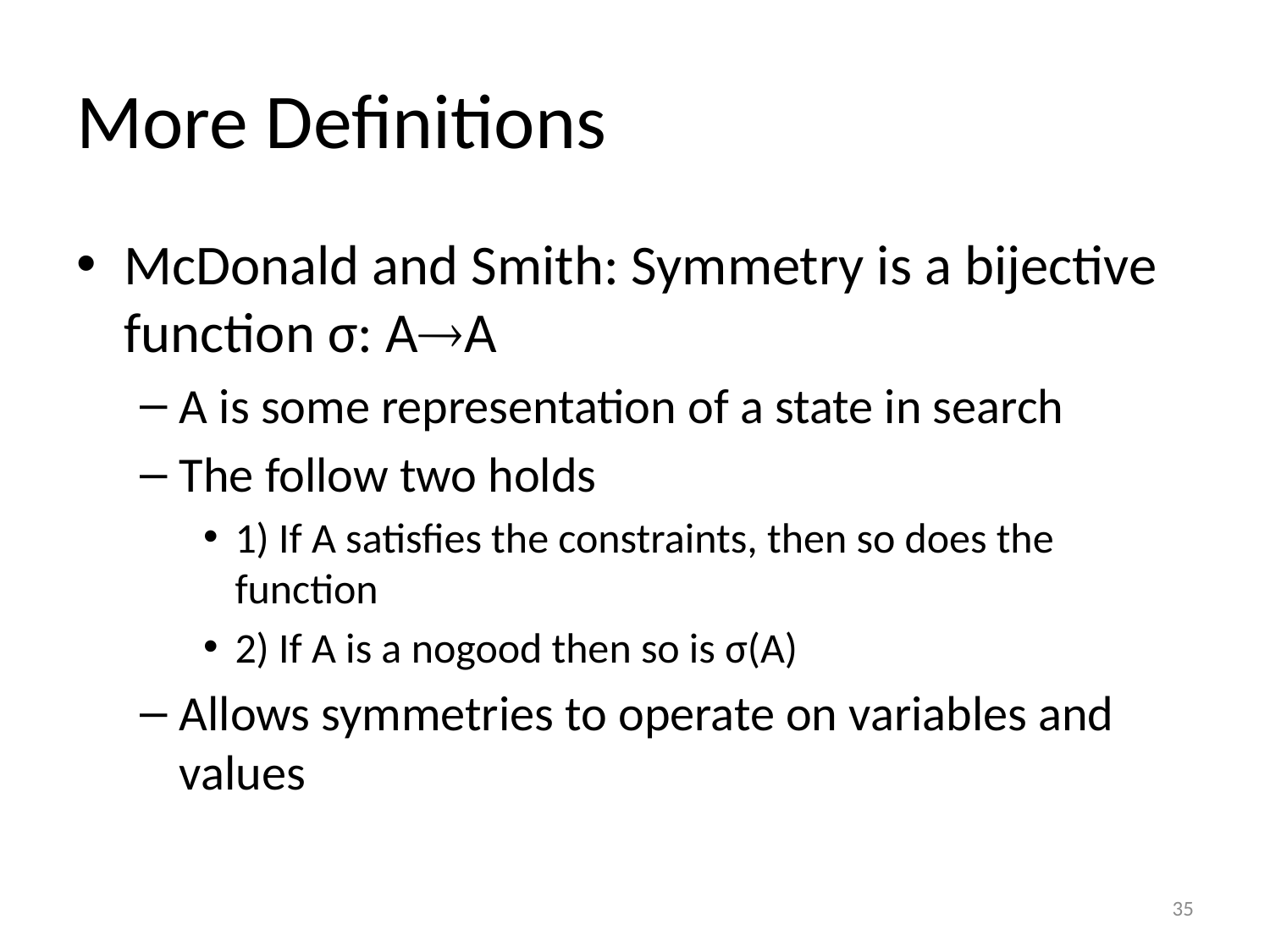

# More Definitions
McDonald and Smith: Symmetry is a bijective function σ: A→A
A is some representation of a state in search
The follow two holds
1) If A satisfies the constraints, then so does the function
2) If A is a nogood then so is σ(A)
Allows symmetries to operate on variables and values
35